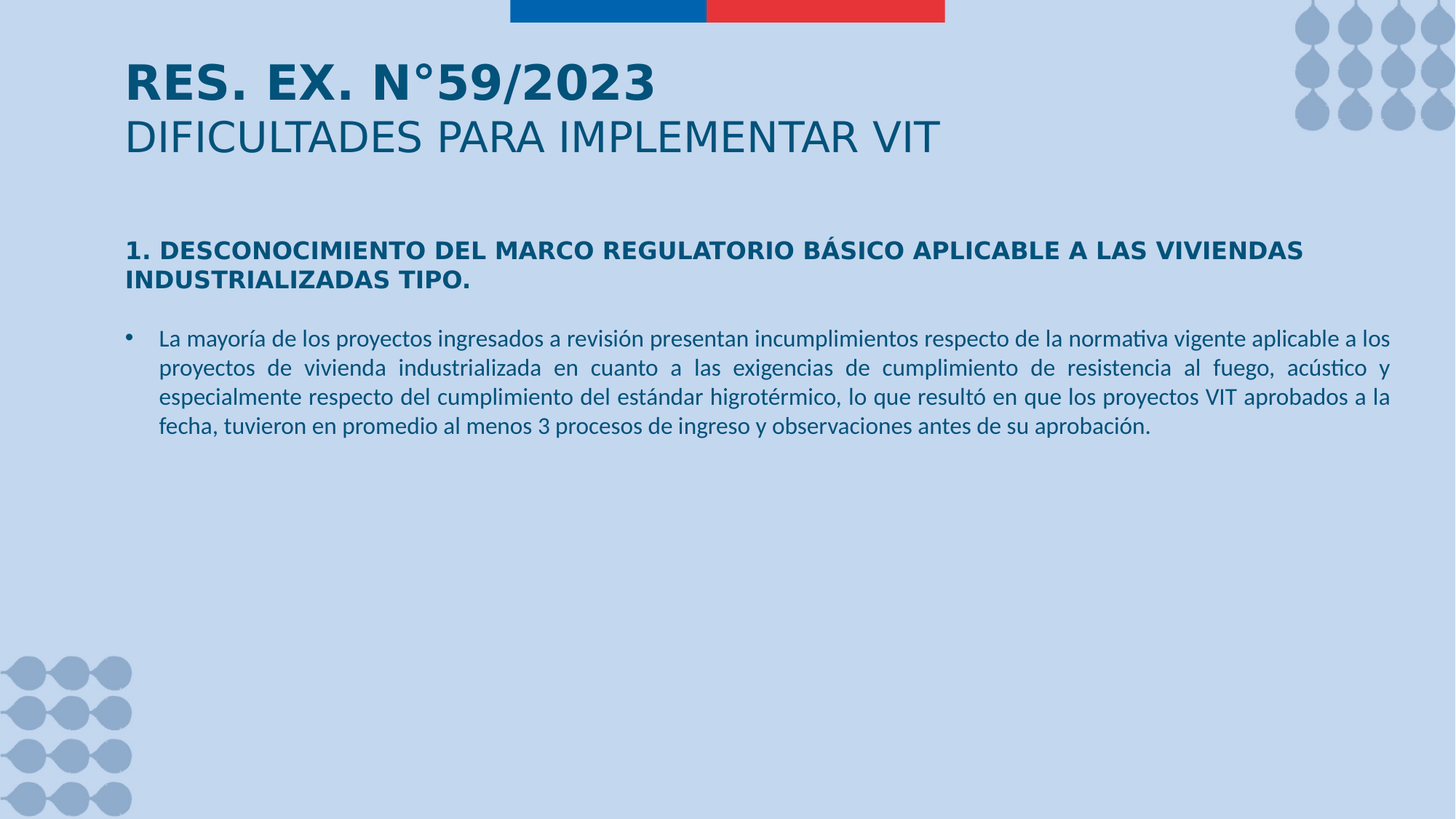

RES. EX. N°59/2023
DIFICULTADES PARA IMPLEMENTAR VIT

1. DESCONOCIMIENTO DEL MARCO REGULATORIO BÁSICO APLICABLE A LAS VIVIENDAS  INDUSTRIALIZADAS TIPO.

La mayoría de los proyectos ingresados a revisión presentan incumplimientos respecto de la normativa vigente aplicable a los proyectos de vivienda industrializada en cuanto a las exigencias de cumplimiento de resistencia al fuego, acústico y especialmente respecto del cumplimiento del estándar higrotérmico, lo que resultó en que los proyectos VIT aprobados a la fecha, tuvieron en promedio al menos 3 procesos de ingreso y observaciones antes de su aprobación.